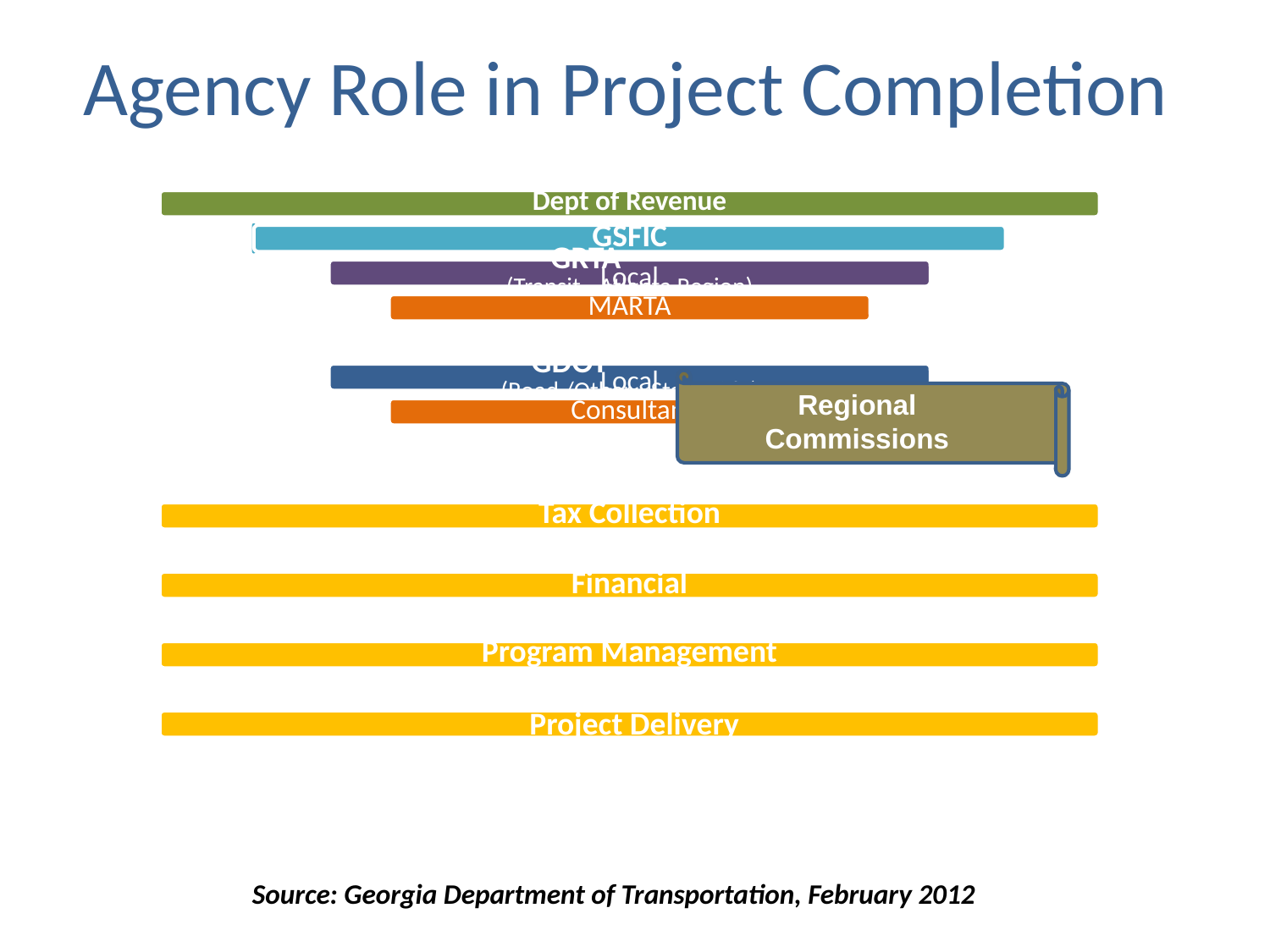

# Agency Role in Project Completion
GSFIC
GRTA
GDOT
(Road /Other - Statewide)
Tax Collection
Program Management
Dept of Revenue
Financial
 Project Delivery
Local
MARTA
Consultant
Local
 Consultant
GDOT

Regional Commissions
Source: Georgia Department of Transportation, February 2012